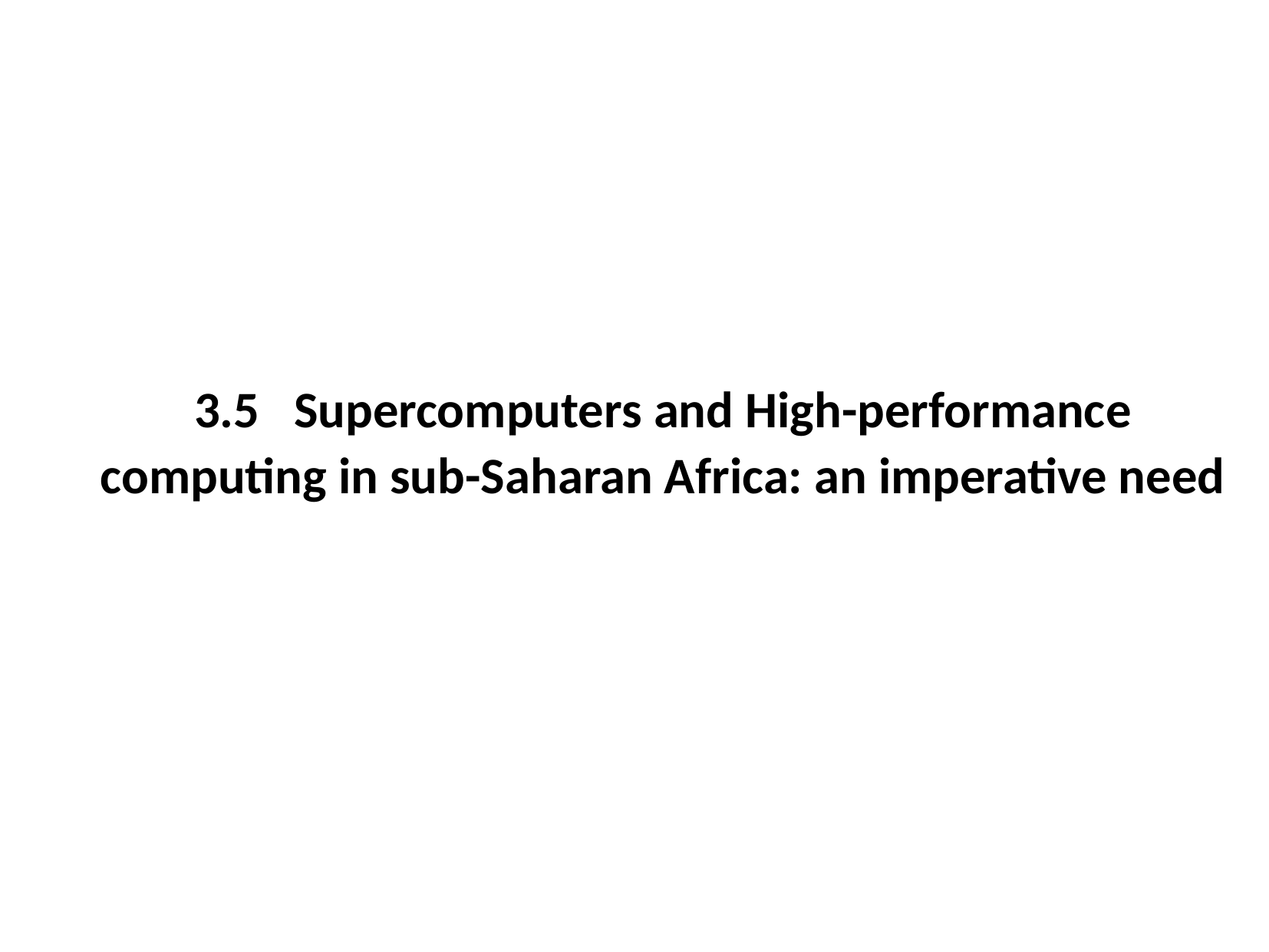

3.5   Supercomputers and High-performance computing in sub-Saharan Africa: an imperative need